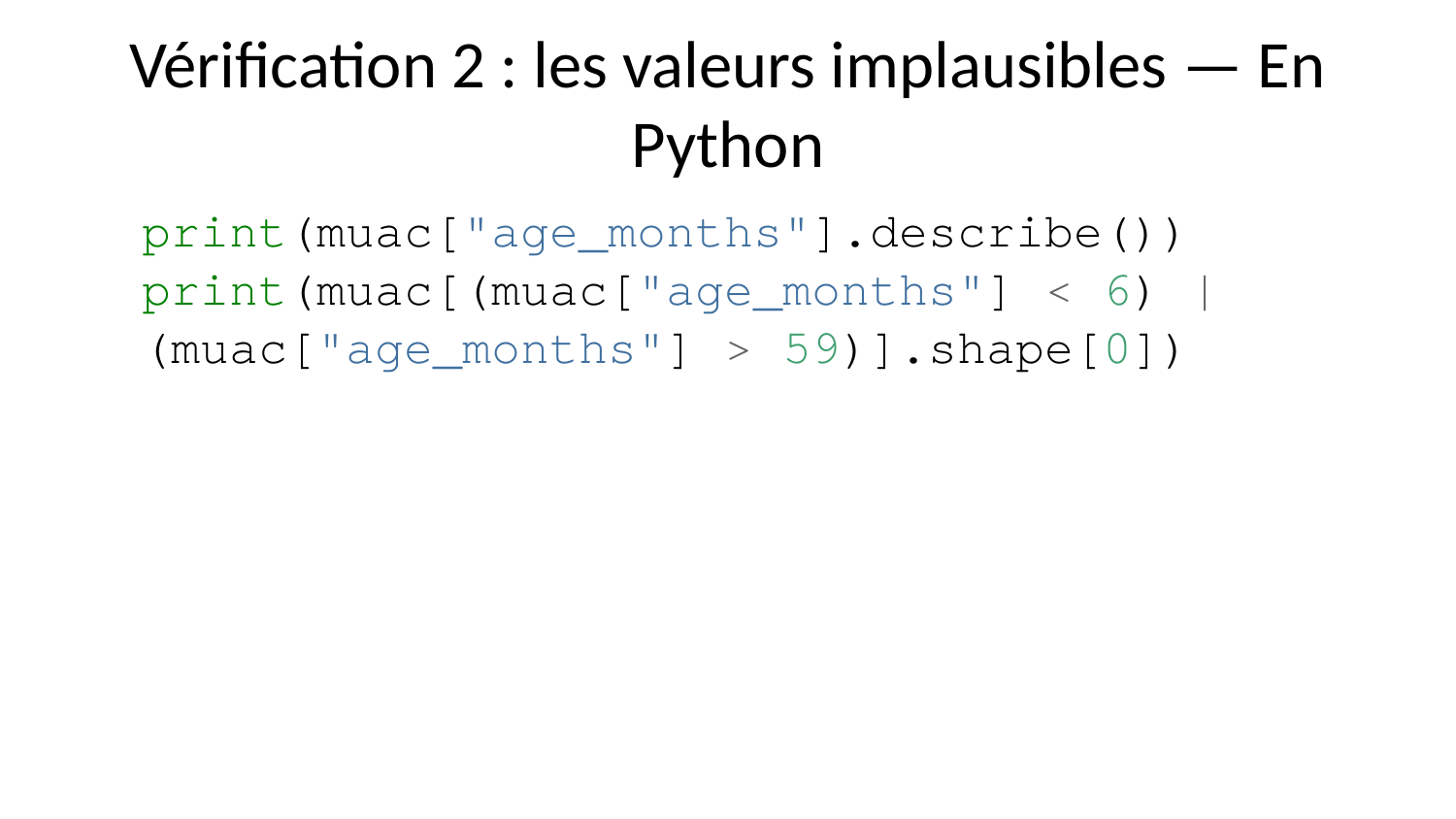

# Vérification 2 : les valeurs implausibles — En Python
print(muac["age_months"].describe())
print(muac[(muac["age_months"] < 6) | (muac["age_months"] > 59)].shape[0])